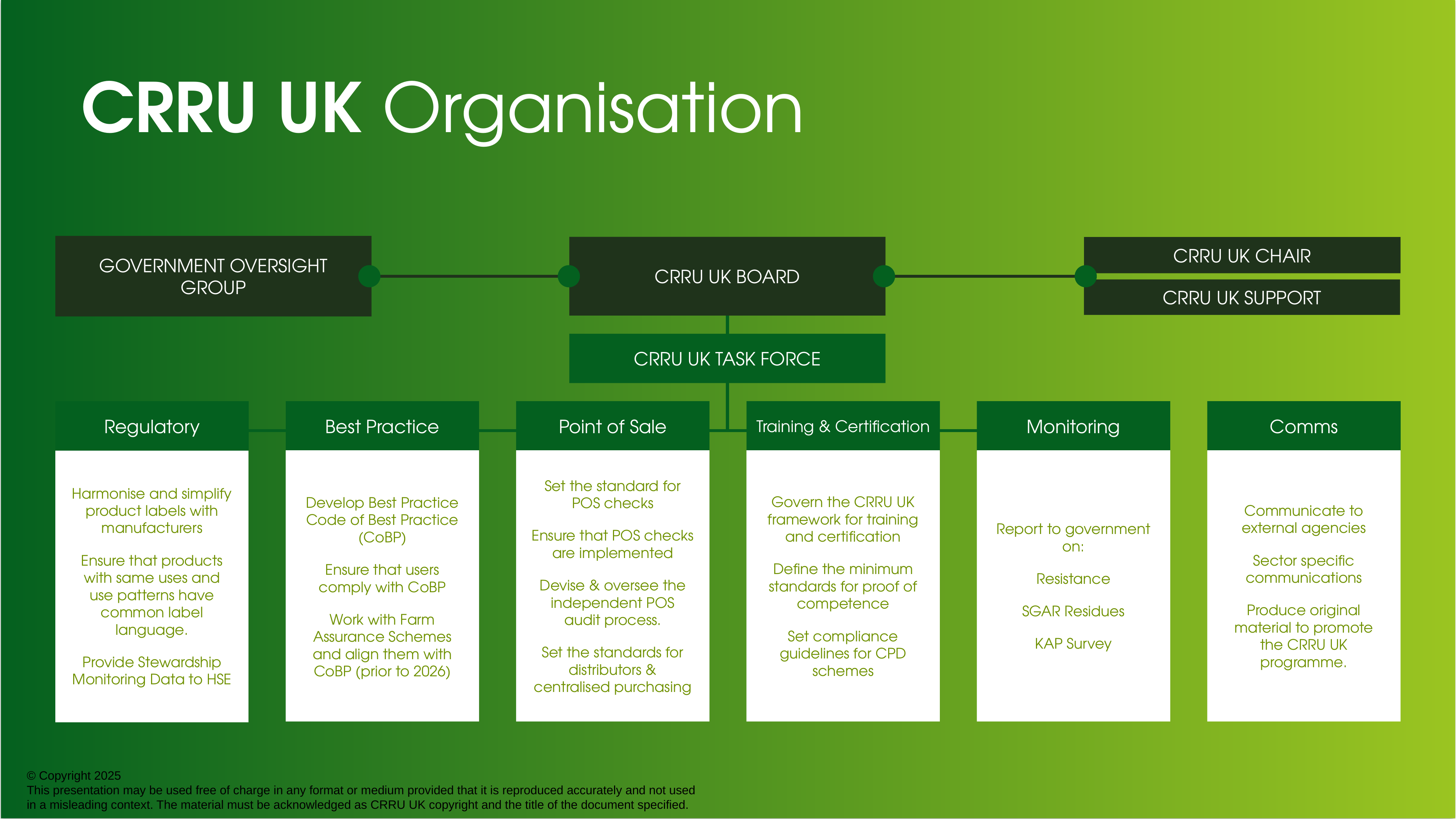

CRRU UK Organisation

GOVERNMENT OVERSIGHT GROUP

CRRU UK BOARD

CRRU UK CHAIR

CRRU UK SUPPORT

CRRU UK TASK FORCE
Training & Certification

Regulatory

Best Practice

Point of Sale

Monitoring

Comms

Develop Best Practice Code of Best Practice (CoBP)
Ensure that users comply with CoBP
Work with Farm Assurance Schemes and align them with CoBP (prior to 2026)

Set the standard for POS checks
Ensure that POS checks are implemented
Devise & oversee the independent POS audit process.
Set the standards for distributors & centralised purchasing

Govern the CRRU UK framework for training and certification
Define the minimum standards for proof of competence
Set compliance guidelines for CPD schemes

Report to government on:
Resistance
SGAR Residues
KAP Survey

Communicate to external agencies
Sector specific communications
Produce original material to promote the CRRU UK programme.
Harmonise and simplify product labels with manufacturers
Ensure that products with same uses and use patterns have common label language.
Provide Stewardship Monitoring Data to HSE
© Copyright 2025
This presentation may be used free of charge in any format or medium provided that it is reproduced accurately and not used
in a misleading context. The material must be acknowledged as CRRU UK copyright and the title of the document specified.